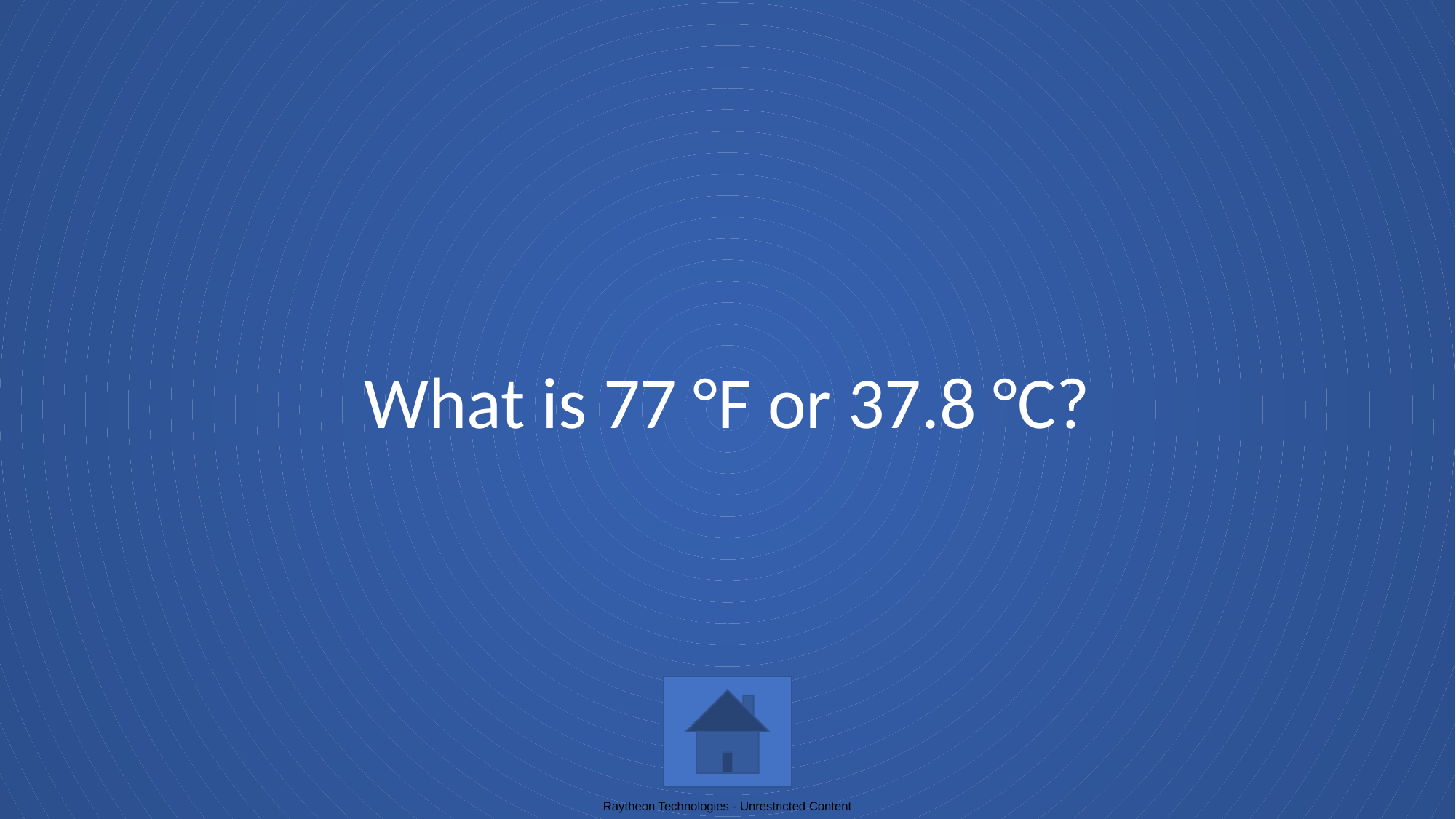

# What is 77 °F or 37.8 °C?

Raytheon Technologies - Unrestricted Content